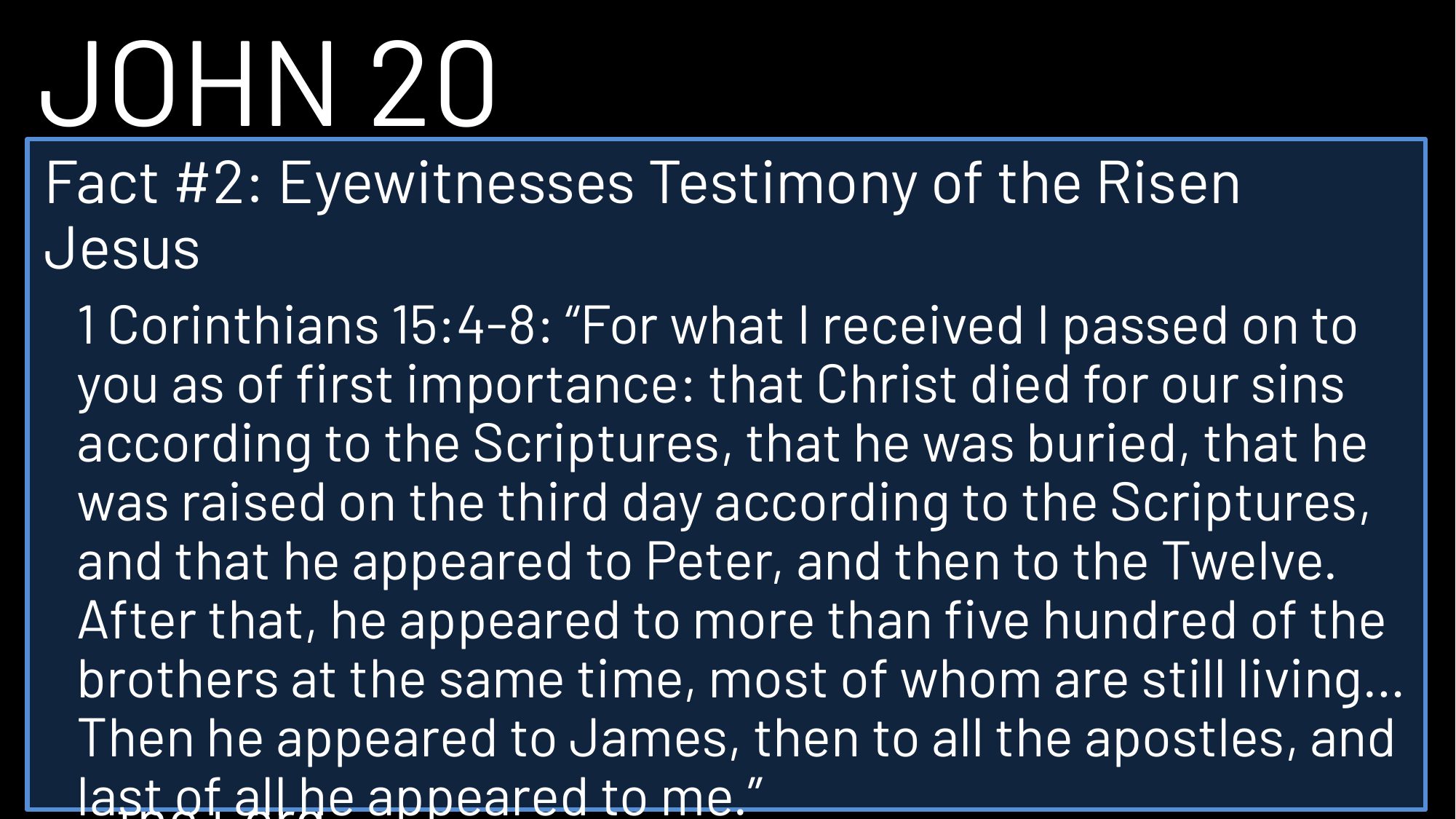

JOHN 20

Fact #2: Eyewitnesses Testimony of the Risen Jesus
1 Corinthians 15:4-8: “For what I received I passed on to you as of first importance: that Christ died for our sins according to the Scriptures, that he was buried, that he was raised on the third day according to the Scriptures, and that he appeared to Peter, and then to the Twelve. After that, he appeared to more than five hundred of the brothers at the same time, most of whom are still living…Then he appeared to James, then to all the apostles, and last of all he appeared to me.”
18 	Mary Magdalene went to the disciples with the news: “I have seen the Lord!” And she told them that he had said these things to her.
19 	On the evening of that first day of the week, when the disciples were together, with the doors locked for fear of the Jewish leaders, Jesus came and stood among them and said, “Peace be with you!”
20 	After he said this, he showed them his hands and side. The disciples were overjoyed when they saw the Lord.